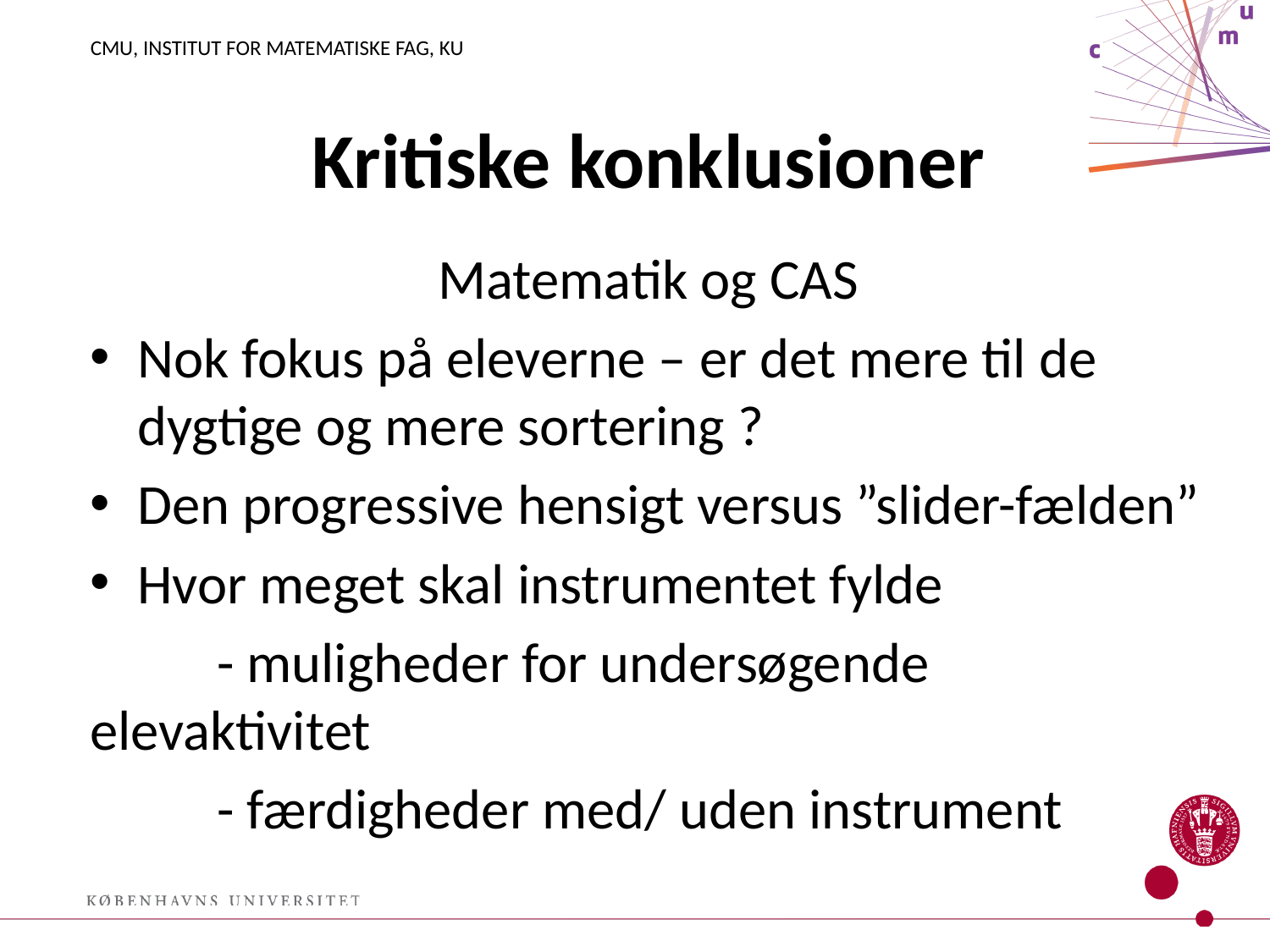

# Kritiske konklusioner
Matematik og CAS
Nok fokus på eleverne – er det mere til de dygtige og mere sortering ?
Den progressive hensigt versus ”slider-fælden”
Hvor meget skal instrumentet fylde
	- muligheder for undersøgende elevaktivitet
	- færdigheder med/ uden instrument